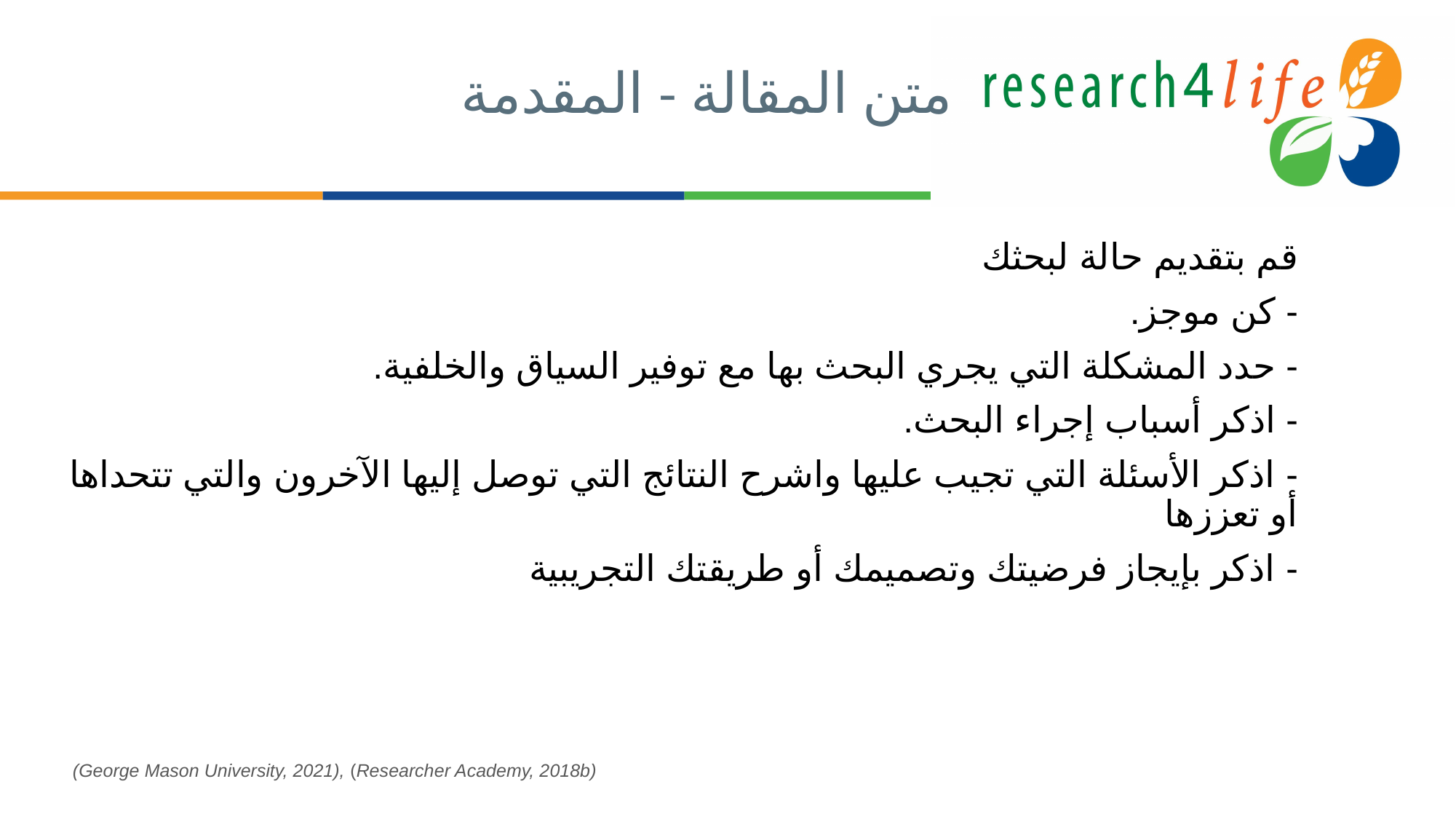

# متن المقالة - المقدمة
قم بتقديم حالة لبحثك
- كن موجز.
- حدد المشكلة التي يجري البحث بها مع توفير السياق والخلفية.
- اذكر أسباب إجراء البحث.
- اذكر الأسئلة التي تجيب عليها واشرح النتائج التي توصل إليها الآخرون والتي تتحداها أو تعززها
- اذكر بإيجاز فرضيتك وتصميمك أو طريقتك التجريبية

(George Mason University, 2021), (Researcher Academy, 2018b)